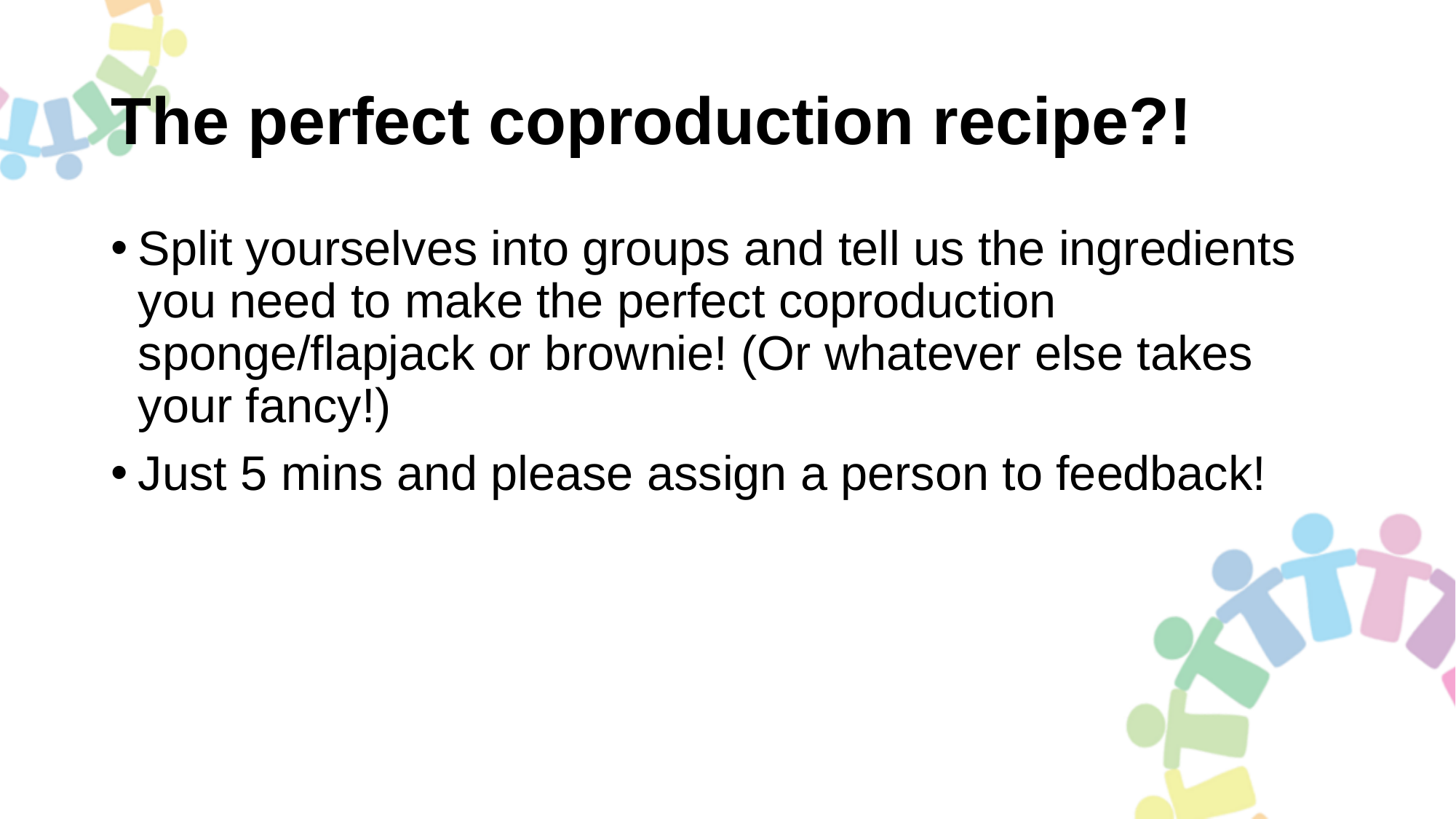

# The perfect coproduction recipe?!
Split yourselves into groups and tell us the ingredients you need to make the perfect coproduction sponge/flapjack or brownie! (Or whatever else takes your fancy!)
Just 5 mins and please assign a person to feedback!